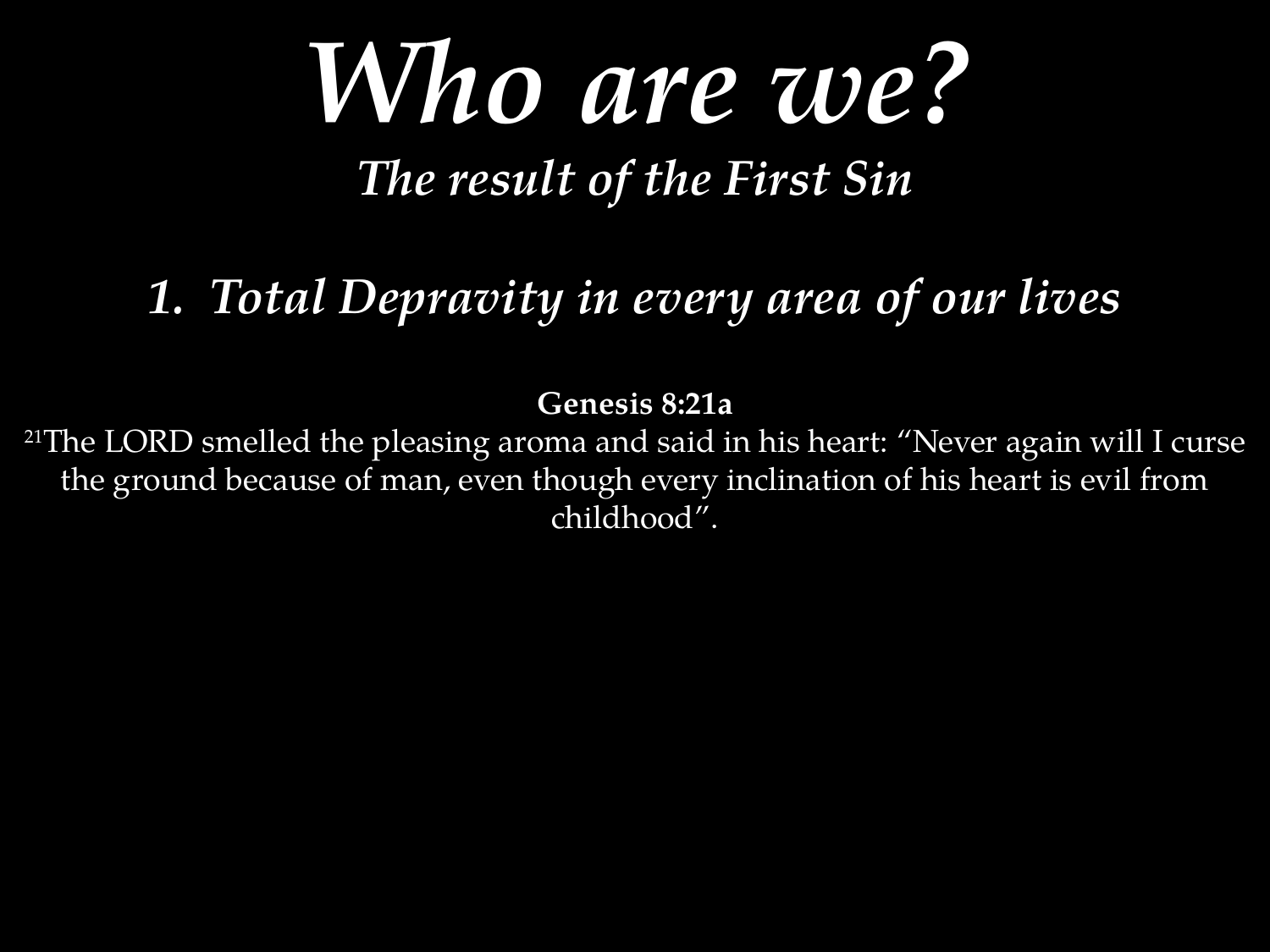

Who are we?
The result of the First Sin

  Total Depravity in every area of our lives

Genesis 8:21a
21The LORD smelled the pleasing aroma and said in his heart: “Never again will I curse the ground because of man, even though every inclination of his heart is evil from childhood”.